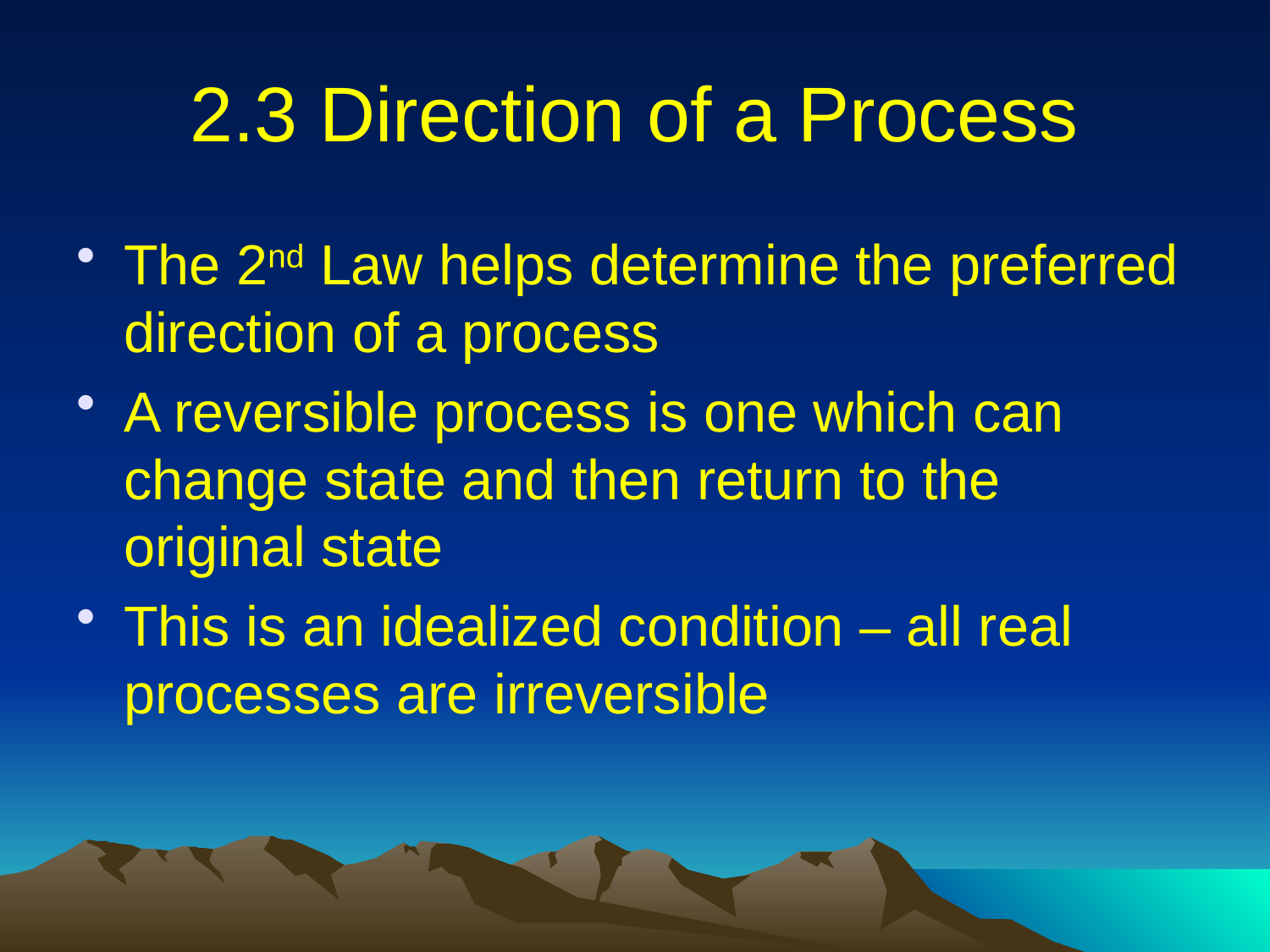

# 2.3 Direction of a Process
The 2nd Law helps determine the preferred direction of a process
A reversible process is one which can change state and then return to the original state
This is an idealized condition – all real processes are irreversible